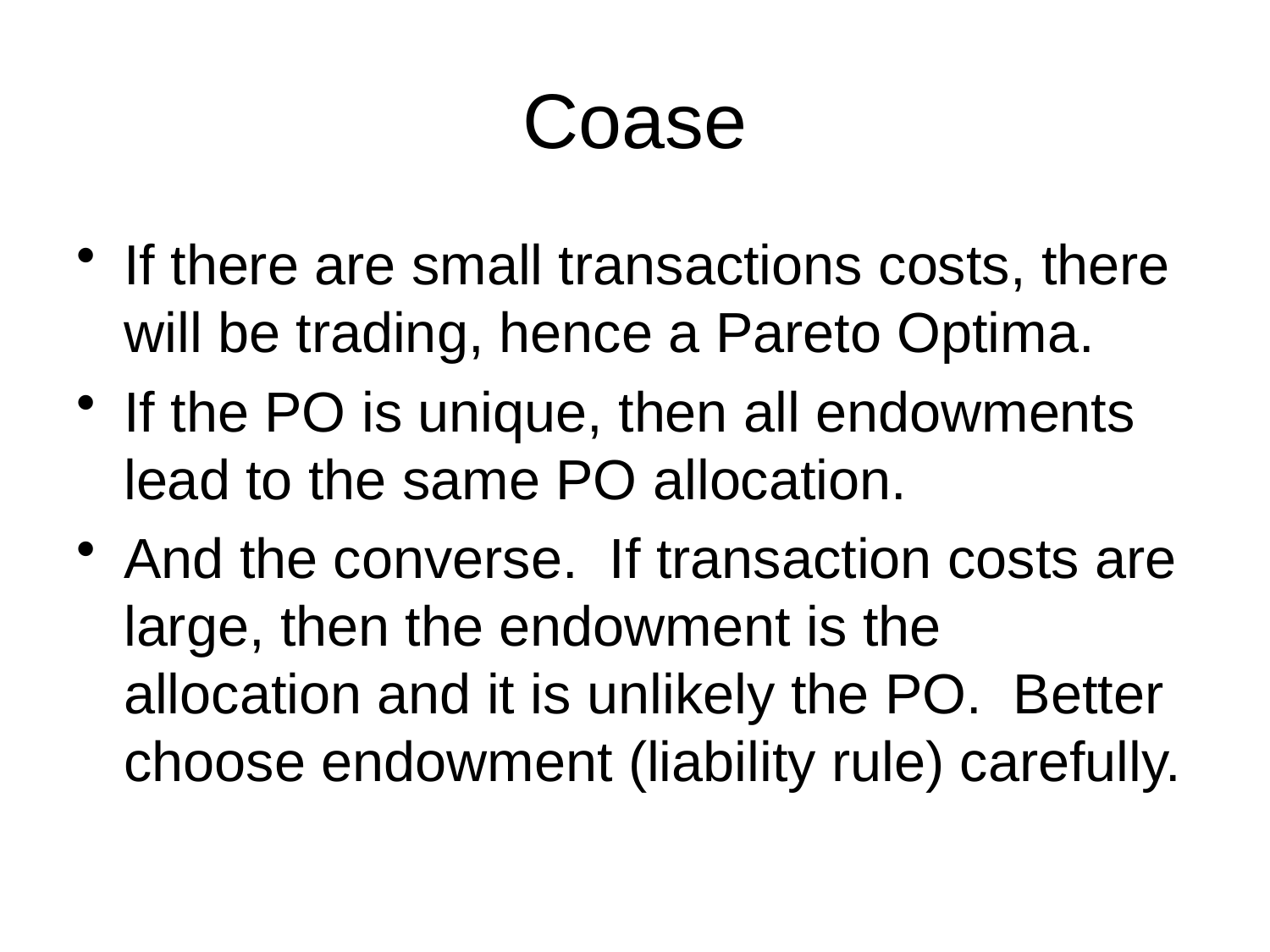

# Coase
If there are small transactions costs, there will be trading, hence a Pareto Optima.
If the PO is unique, then all endowments lead to the same PO allocation.
And the converse.  If transaction costs are large, then the endowment is the allocation and it is unlikely the PO.  Better choose endowment (liability rule) carefully.